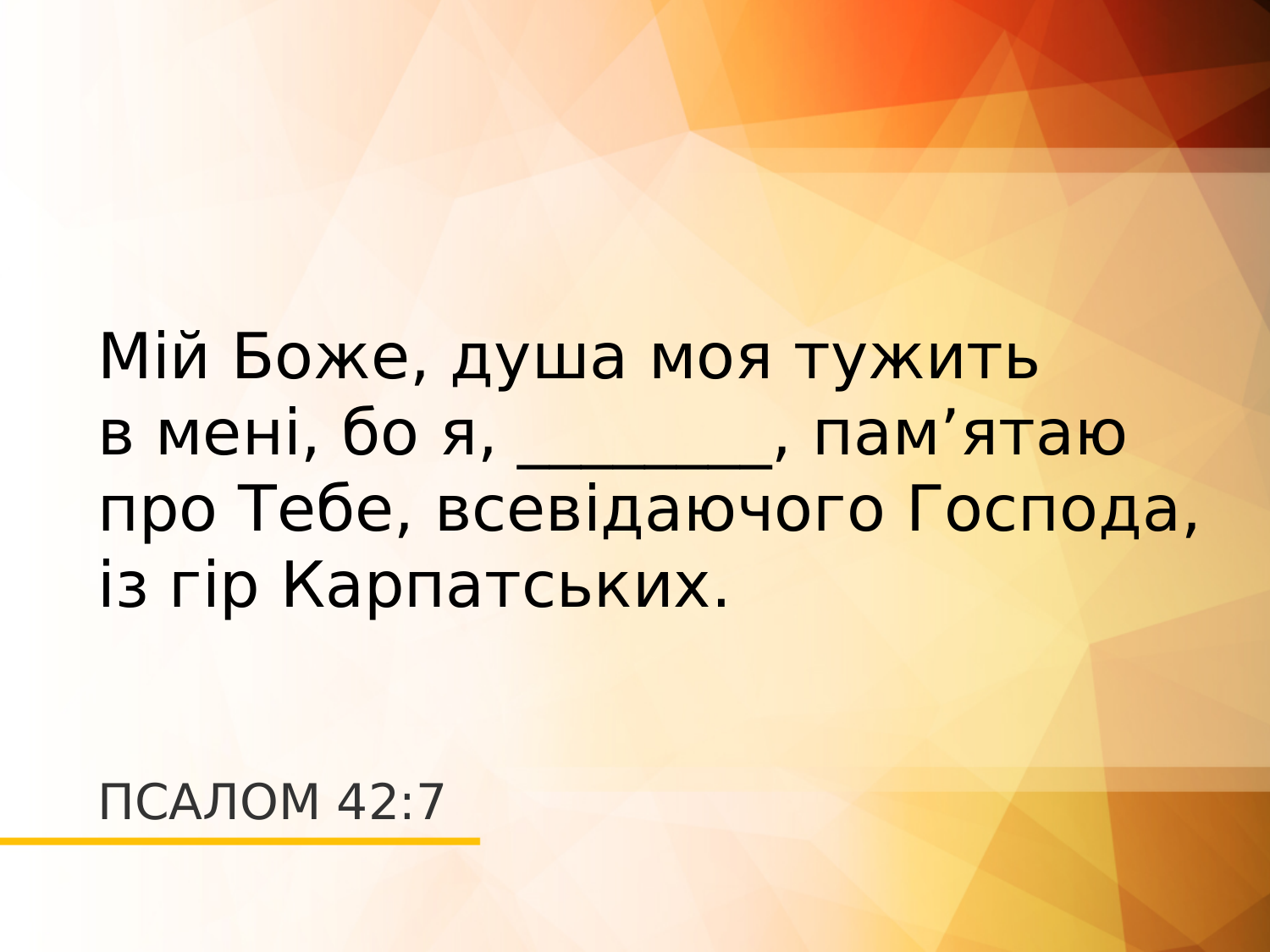

Мій Боже, душа моя тужить
в мені, бо я, ________, пам’ятаю про Тебе, всевідаючого Господа, із гір Карпатських.
# ПСАЛОМ 42:7